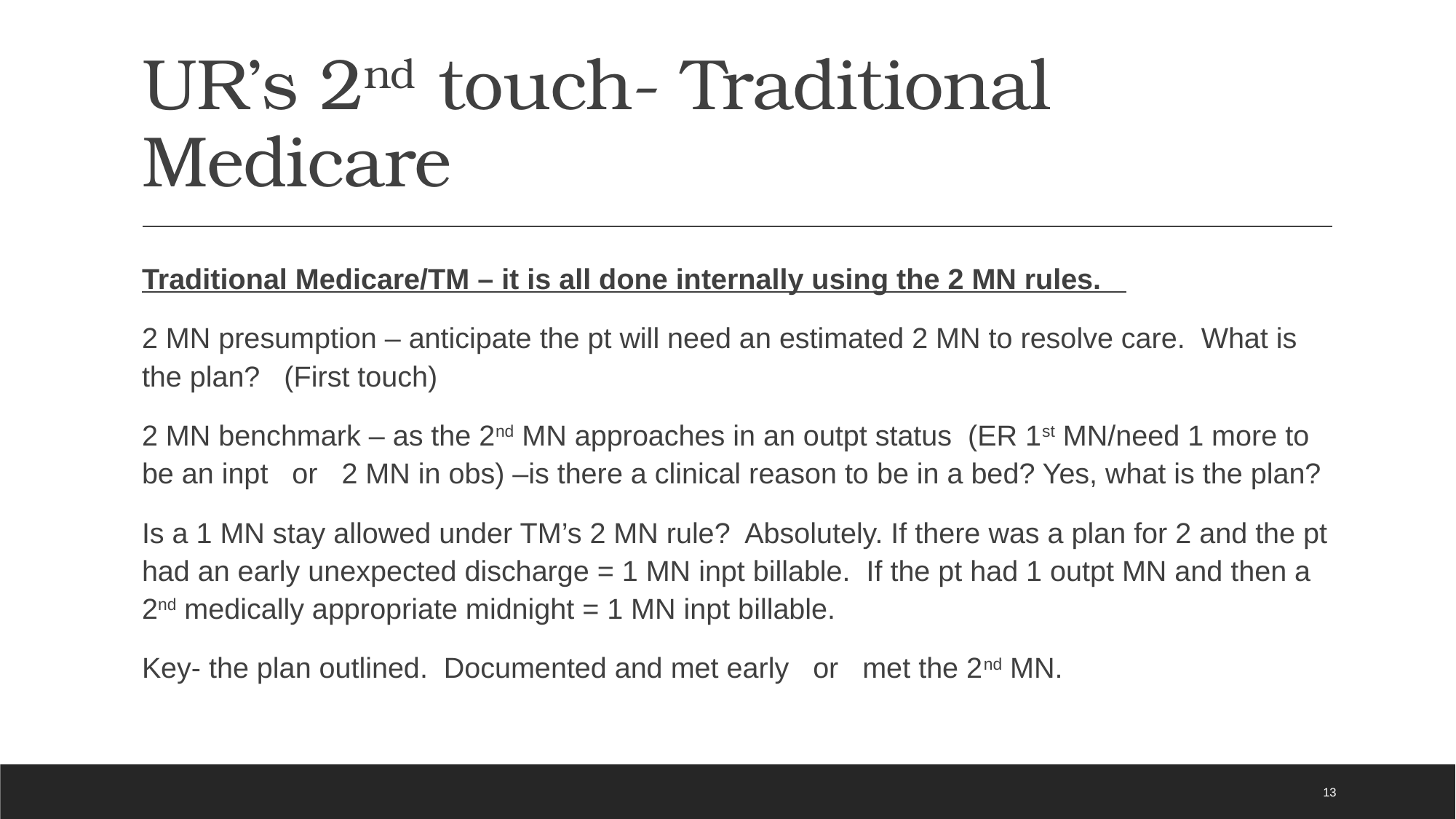

# UR’s 2nd touch- Traditional Medicare
Traditional Medicare/TM – it is all done internally using the 2 MN rules.
2 MN presumption – anticipate the pt will need an estimated 2 MN to resolve care.  What is the plan?   (First touch)
2 MN benchmark – as the 2nd MN approaches in an outpt status  (ER 1st MN/need 1 more to be an inpt   or   2 MN in obs) –is there a clinical reason to be in a bed? Yes, what is the plan?
Is a 1 MN stay allowed under TM’s 2 MN rule?  Absolutely. If there was a plan for 2 and the pt had an early unexpected discharge = 1 MN inpt billable.  If the pt had 1 outpt MN and then a 2nd medically appropriate midnight = 1 MN inpt billable.
Key- the plan outlined.  Documented and met early   or   met the 2nd MN.
13